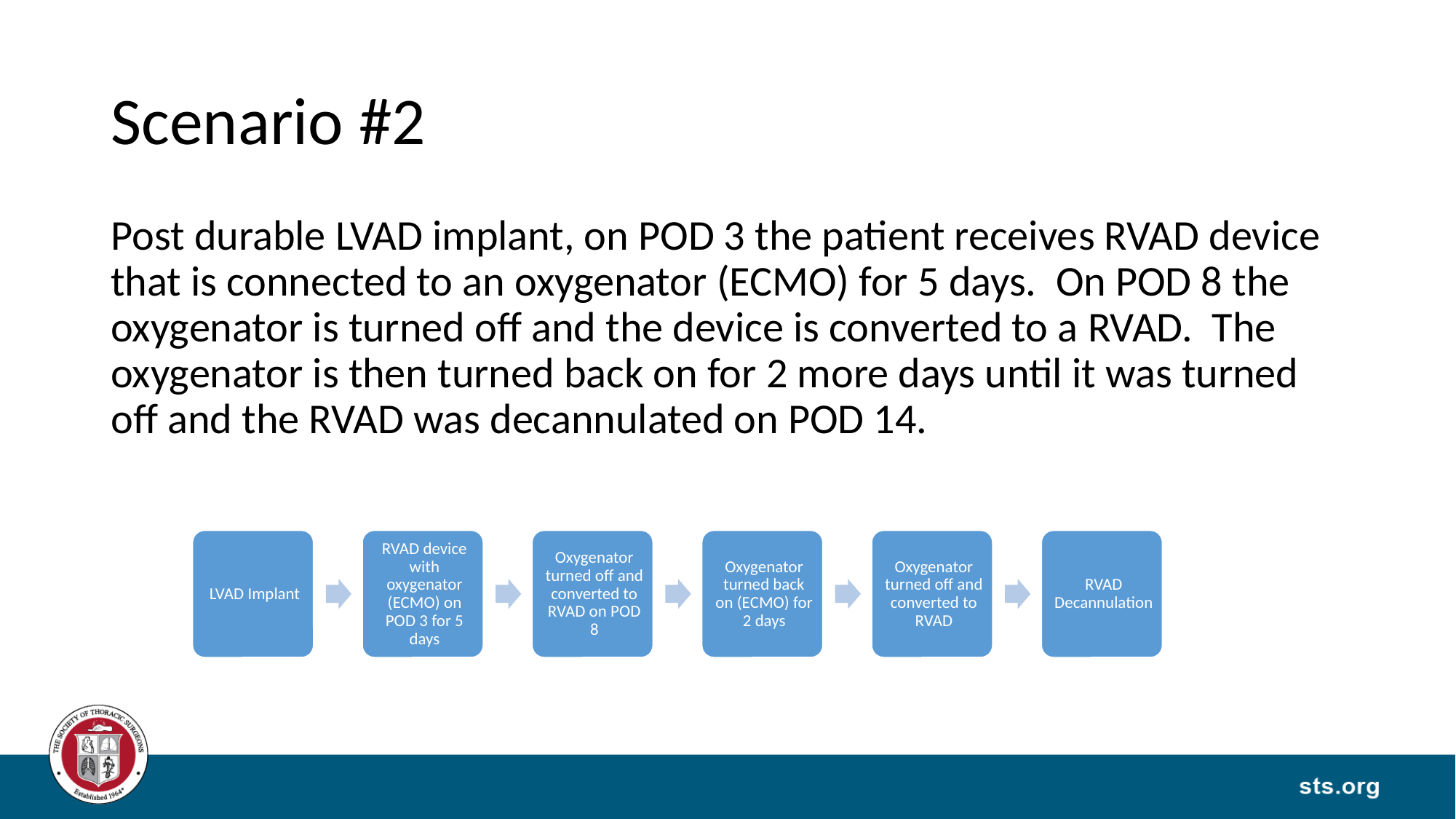

# Scenario #2
Post durable LVAD implant, on POD 3 the patient receives RVAD device that is connected to an oxygenator (ECMO) for 5 days.  On POD 8 the oxygenator is turned off and the device is converted to a RVAD.  The oxygenator is then turned back on for 2 more days until it was turned off and the RVAD was decannulated on POD 14.

LVAD Implant

RVAD device with oxygenator (ECMO) on POD 3 for 5 days

Oxygenator turned off and converted to RVAD on POD 8

Oxygenator turned back on (ECMO) for 2 days

Oxygenator turned off and converted to RVAD

RVAD Decannulation